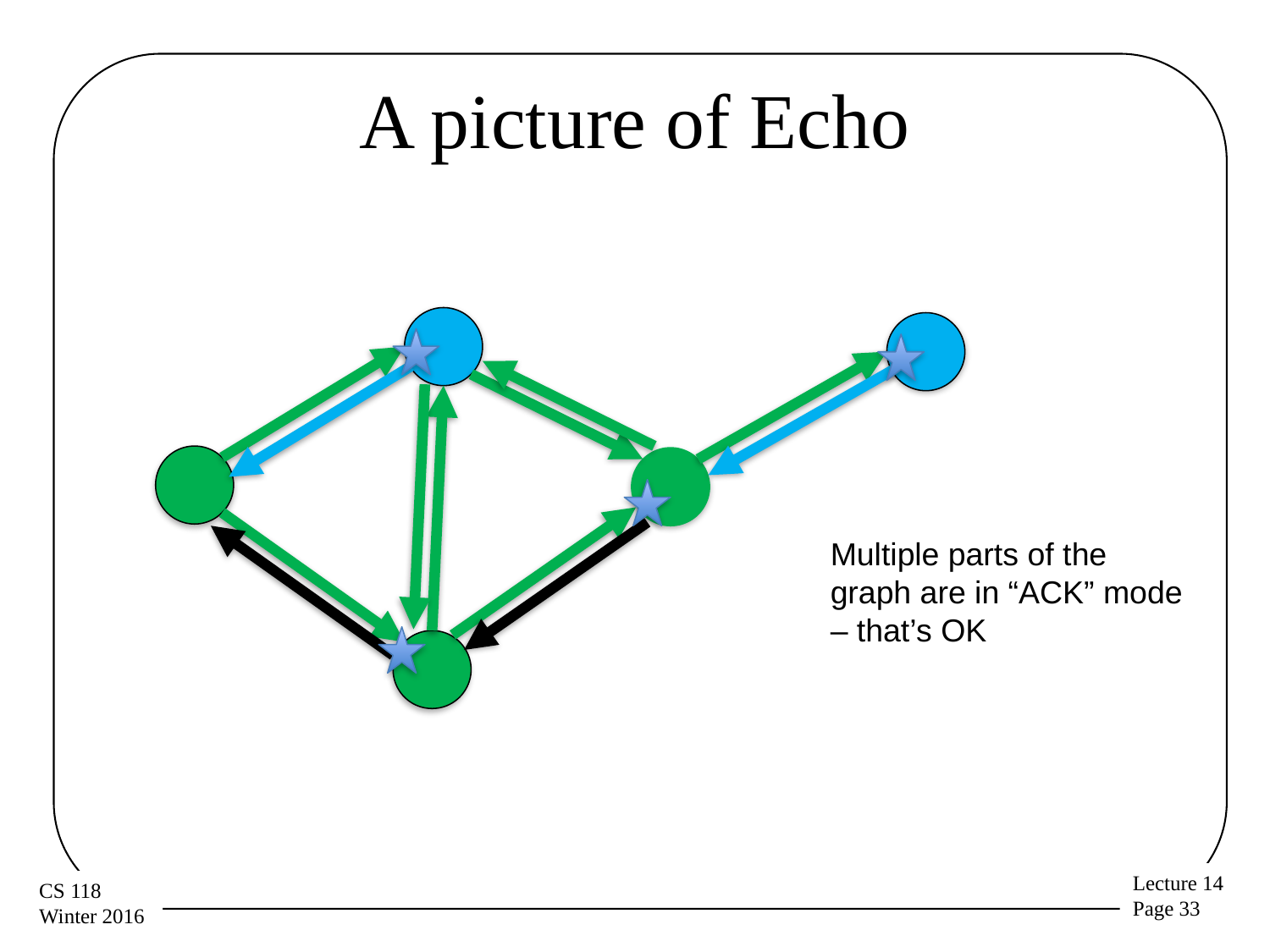

# A picture of Echo

Multiple parts of the graph are in “ACK” mode – that’s OK